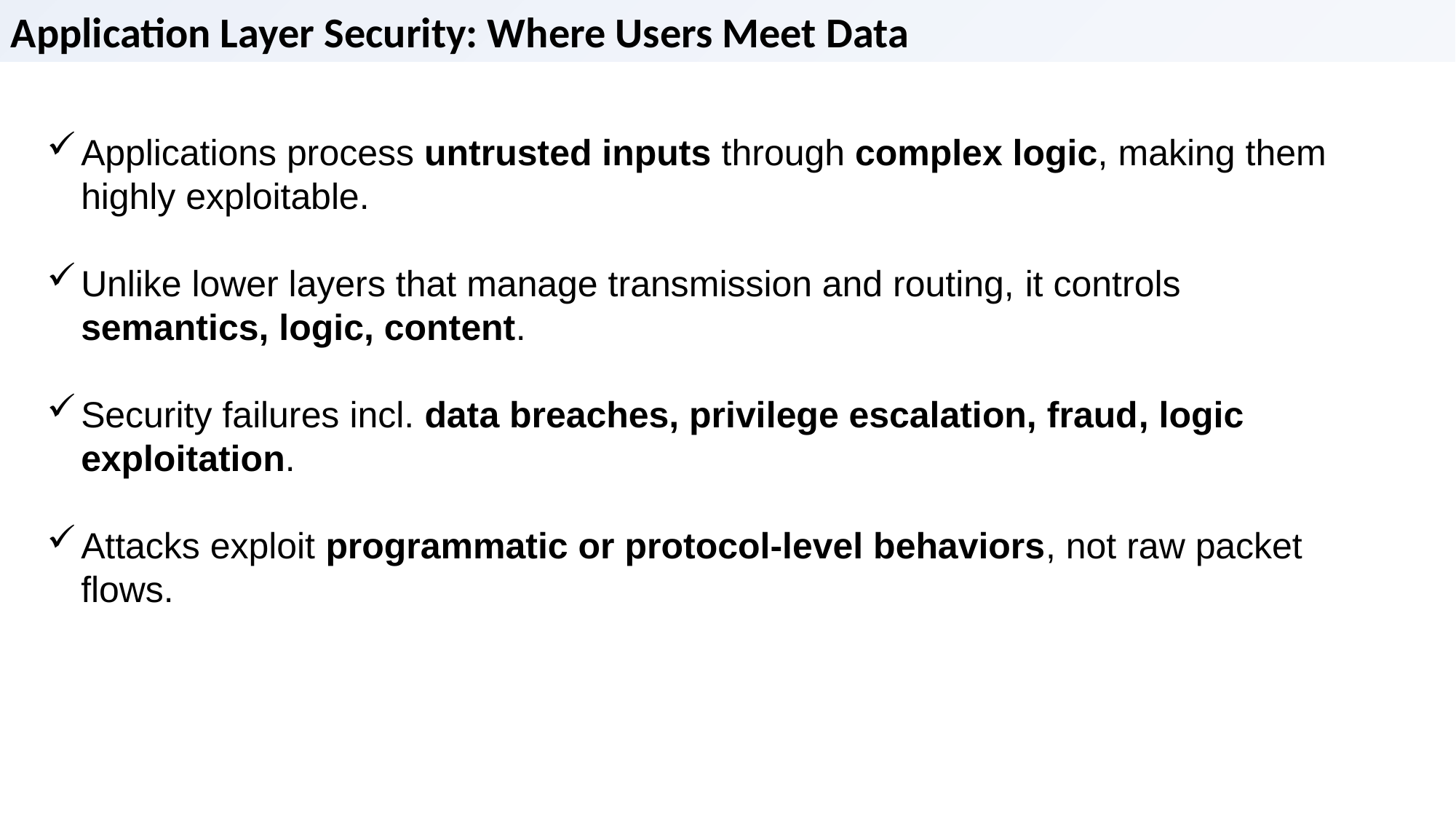

Application Layer Security: Where Users Meet Data
Applications process untrusted inputs through complex logic, making them highly exploitable.

Unlike lower layers that manage transmission and routing, it controls semantics, logic, content.

Security failures incl. data breaches, privilege escalation, fraud, logic exploitation.

Attacks exploit programmatic or protocol-level behaviors, not raw packet flows.